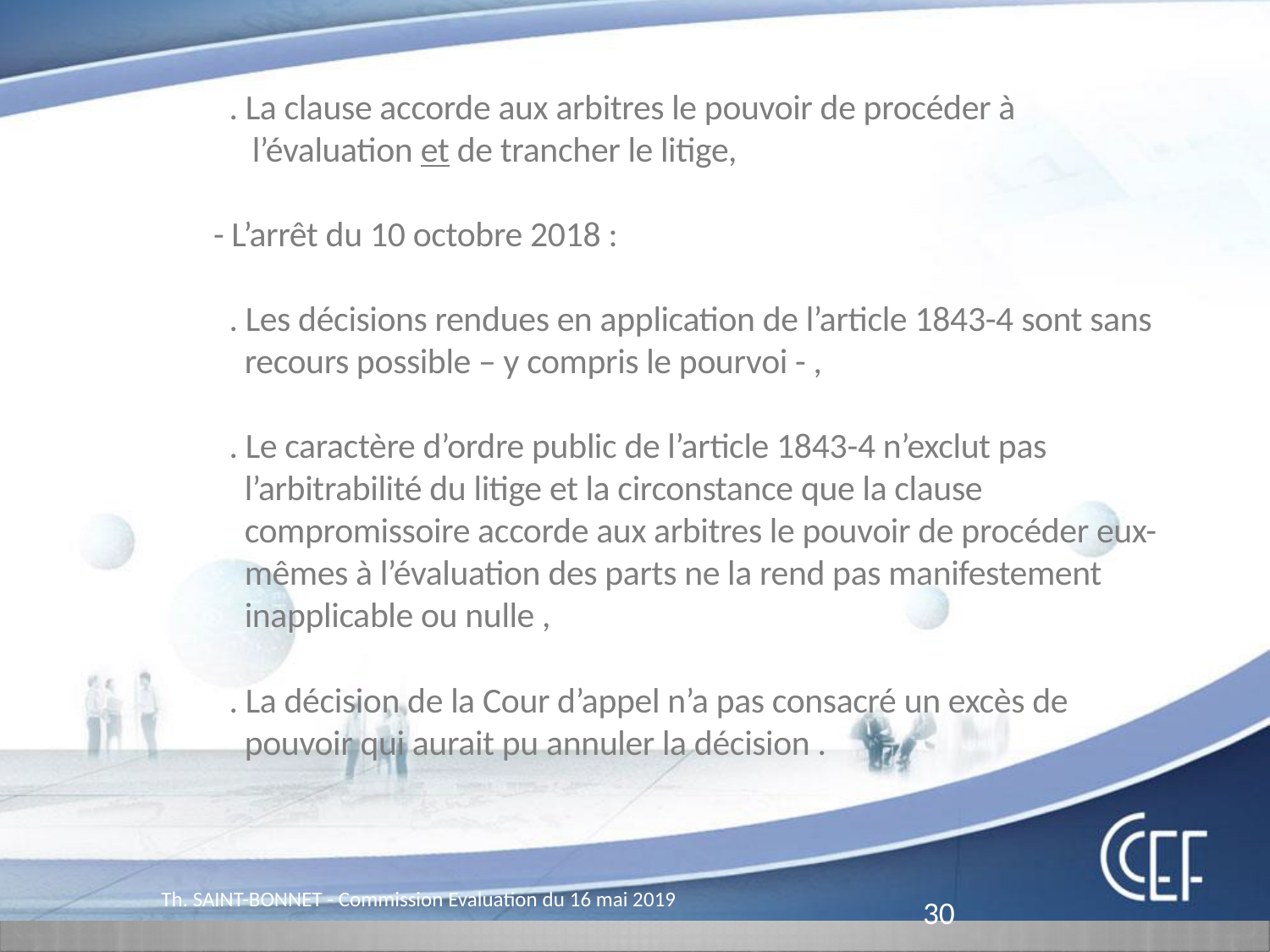

Pôle Fonderie

		  . La clause accorde aux arbitres le pouvoir de procéder à
		     l’évaluation et de trancher le litige,

		- L’arrêt du 10 octobre 2018 :

		  . Les décisions rendues en application de l’article 1843-4 sont sans
		    recours possible – y compris le pourvoi - ,

		  . Le caractère d’ordre public de l’article 1843-4 n’exclut pas
		    l’arbitrabilité du litige et la circonstance que la clause
		    compromissoire accorde aux arbitres le pouvoir de procéder eux-
		    mêmes à l’évaluation des parts ne la rend pas manifestement
		    inapplicable ou nulle ,

		  . La décision de la Cour d’appel n’a pas consacré un excès de
		    pouvoir qui aurait pu annuler la décision .

Th. SAINT-BONNET - Commission Evaluation du 16 mai 2019

30